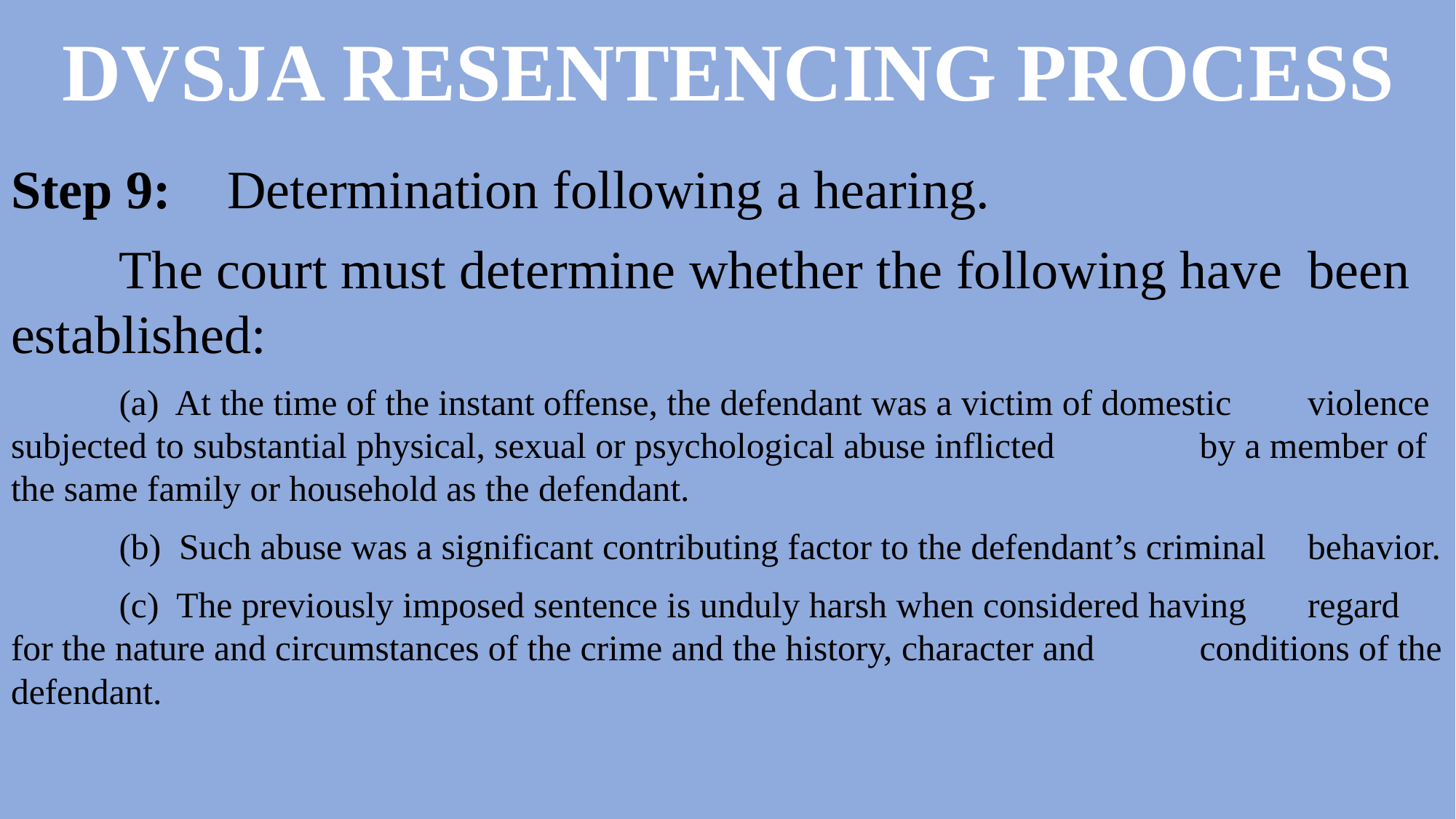

# DVSJA RESENTENCING PROCESS
Step 9:	Determination following a hearing.
		The court must determine whether the following have 			been established:
		(a)  At the time of the instant offense, the defendant was a victim of domestic 			violence subjected to substantial physical, sexual or psychological abuse inflicted 			by a member of the same family or household as the defendant.
		(b)  Such abuse was a significant contributing factor to the defendant’s criminal 			behavior.
		(c)  The previously imposed sentence is unduly harsh when considered having 			regard for the nature and circumstances of the crime and the history, character and 		conditions of the defendant.